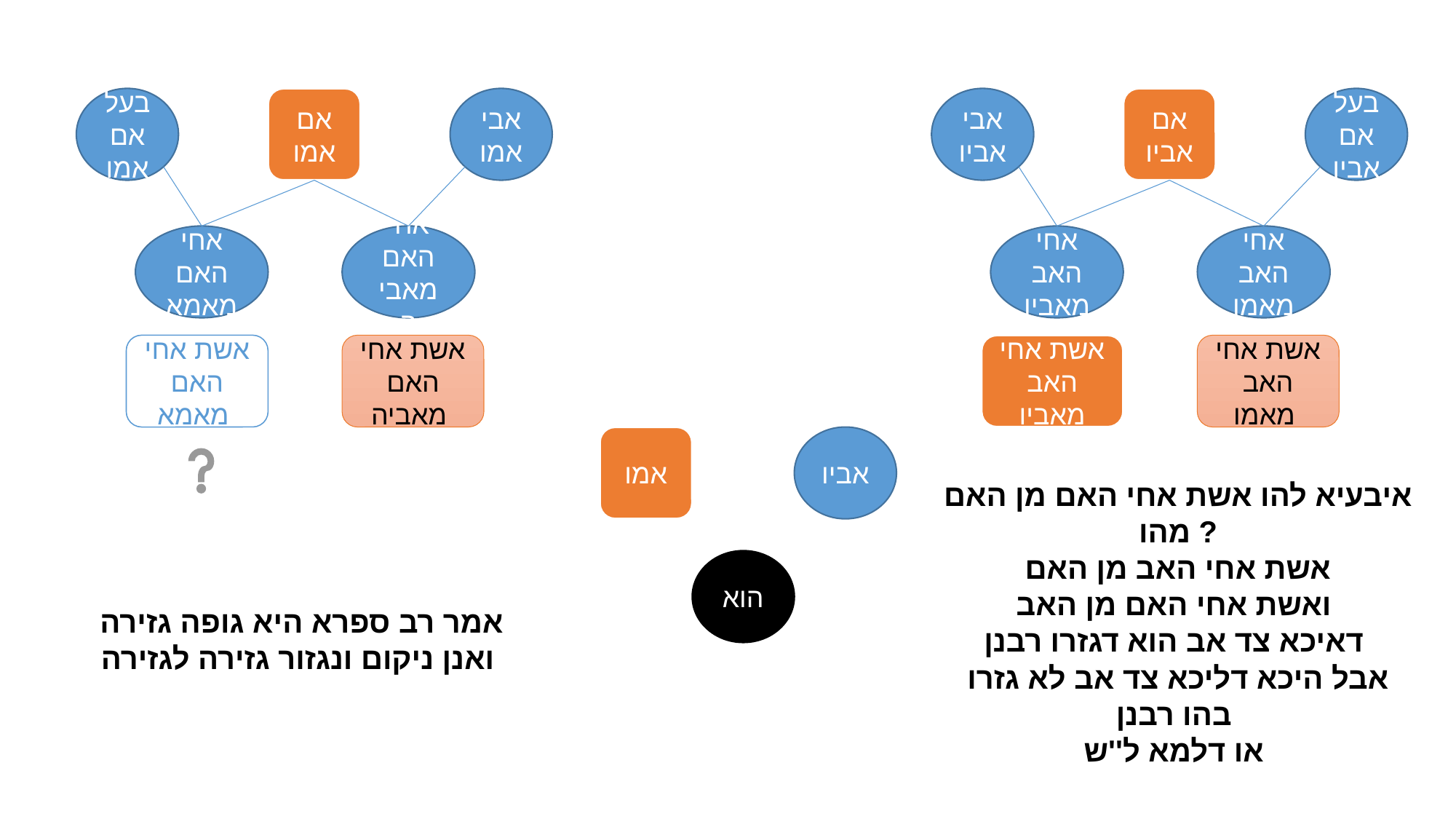

אבי אביו
אם אביו
בעל אם אביו
בעל אם אמו
אם אמו
אבי אמו
אחי האב מאמו
אחי האב מאביו
אחי האם מאביה
אחי האם מאמא
אשת אחי האב מאביו
אשת אחי האב מאמו
אשת אחי האם מאמא
אשת אחי האם מאביה
אמו
אביו

איבעיא להו אשת אחי האם מן האם מהו ?
 אשת אחי האב מן האם
ואשת אחי האם מן האב
דאיכא צד אב הוא דגזרו רבנן
אבל היכא דליכא צד אב לא גזרו בהו רבנן
או דלמא ל''ש
הוא
אמר רב ספרא היא גופה גזירה ואנן ניקום ונגזור גזירה לגזירה